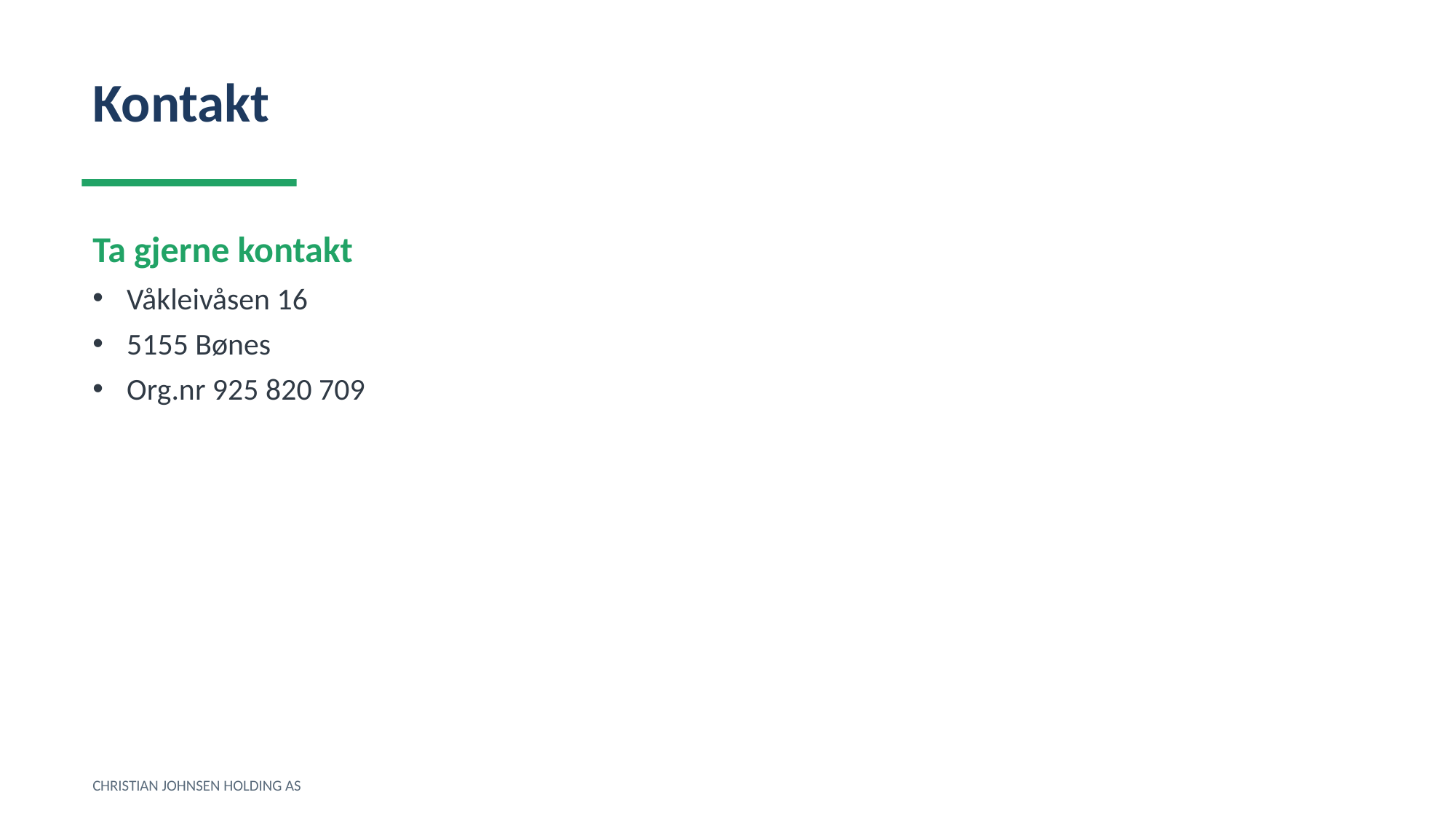

Kontakt

Ta gjerne kontakt
Våkleivåsen 16
5155 Bønes
Org.nr 925 820 709
CHRISTIAN JOHNSEN HOLDING AS